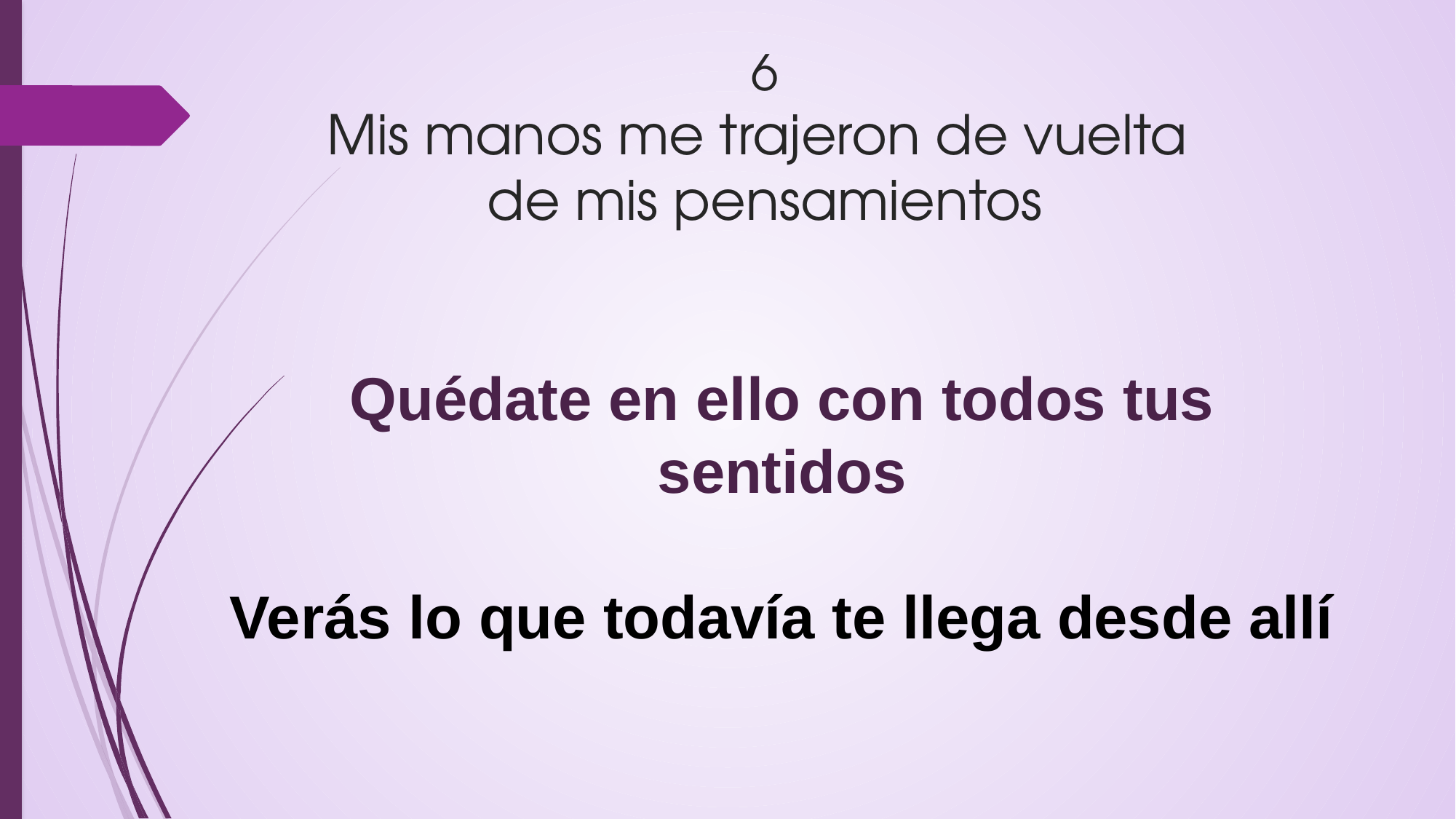

# 6 Mis manos me trajeron de vuelta de mis pensamientos
Quédate en ello con todos tus sentidos

Verás lo que todavía te llega desde allí